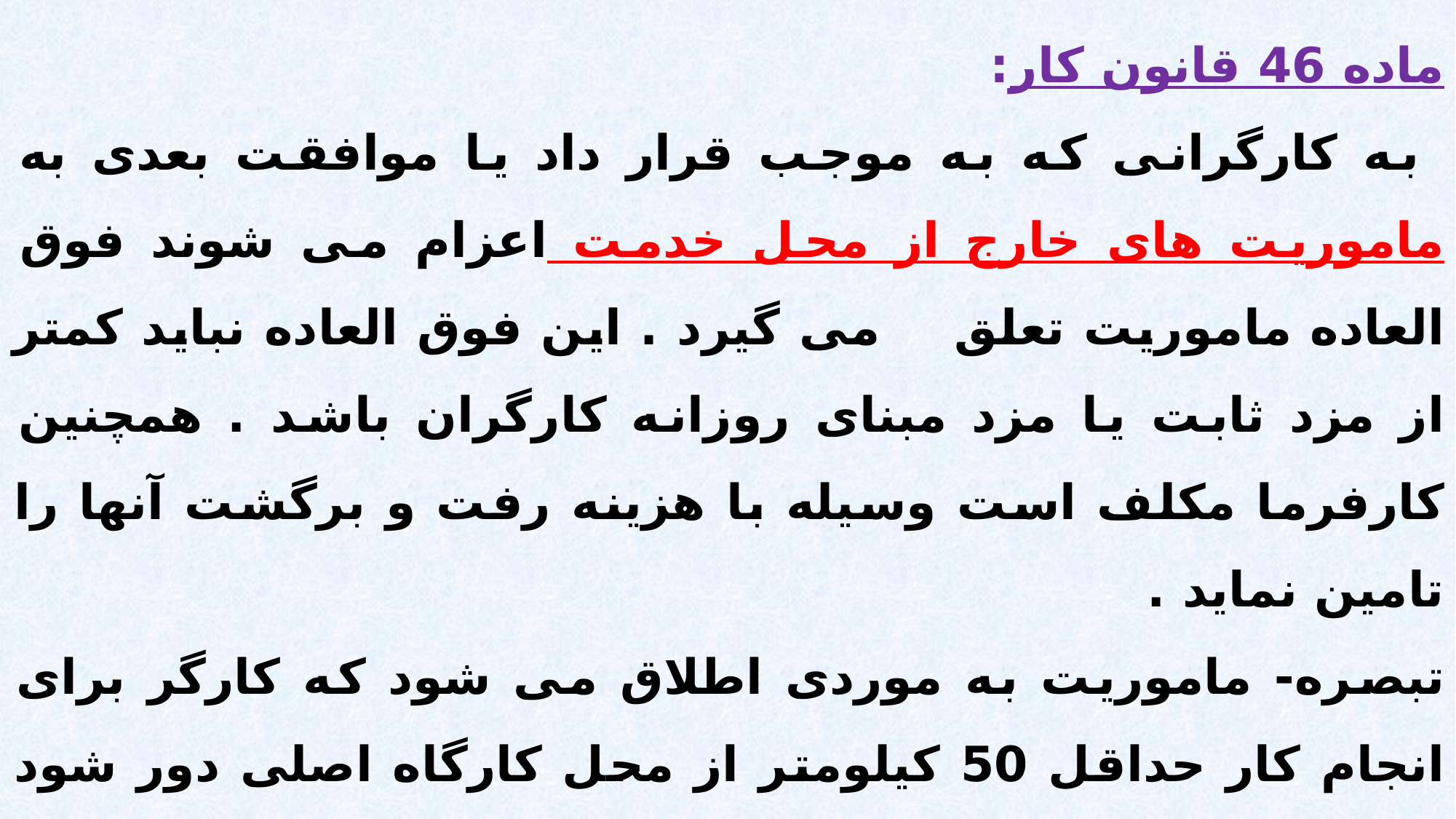

ماده 46 قانون کار:
 به کارگرانی که به موجب قرار داد یا موافقت بعدی به ماموریت های خارج از محل خدمت اعزام می شوند فوق العاده ماموریت تعلق    می گیرد . این فوق العاده نباید کمتر از مزد ثابت یا مزد مبنای روزانه کارگران باشد . همچنین کارفرما مکلف است وسیله با هزینه رفت و برگشت آنها را تامین نماید .
تبصره- ماموریت به موردی اطلاق می شود که کارگر برای انجام کار حداقل 50 کیلومتر از محل کارگاه اصلی دور شود و یا ناگزیر باشد حداقل یک شب در محل ماموریت توقف نماید .